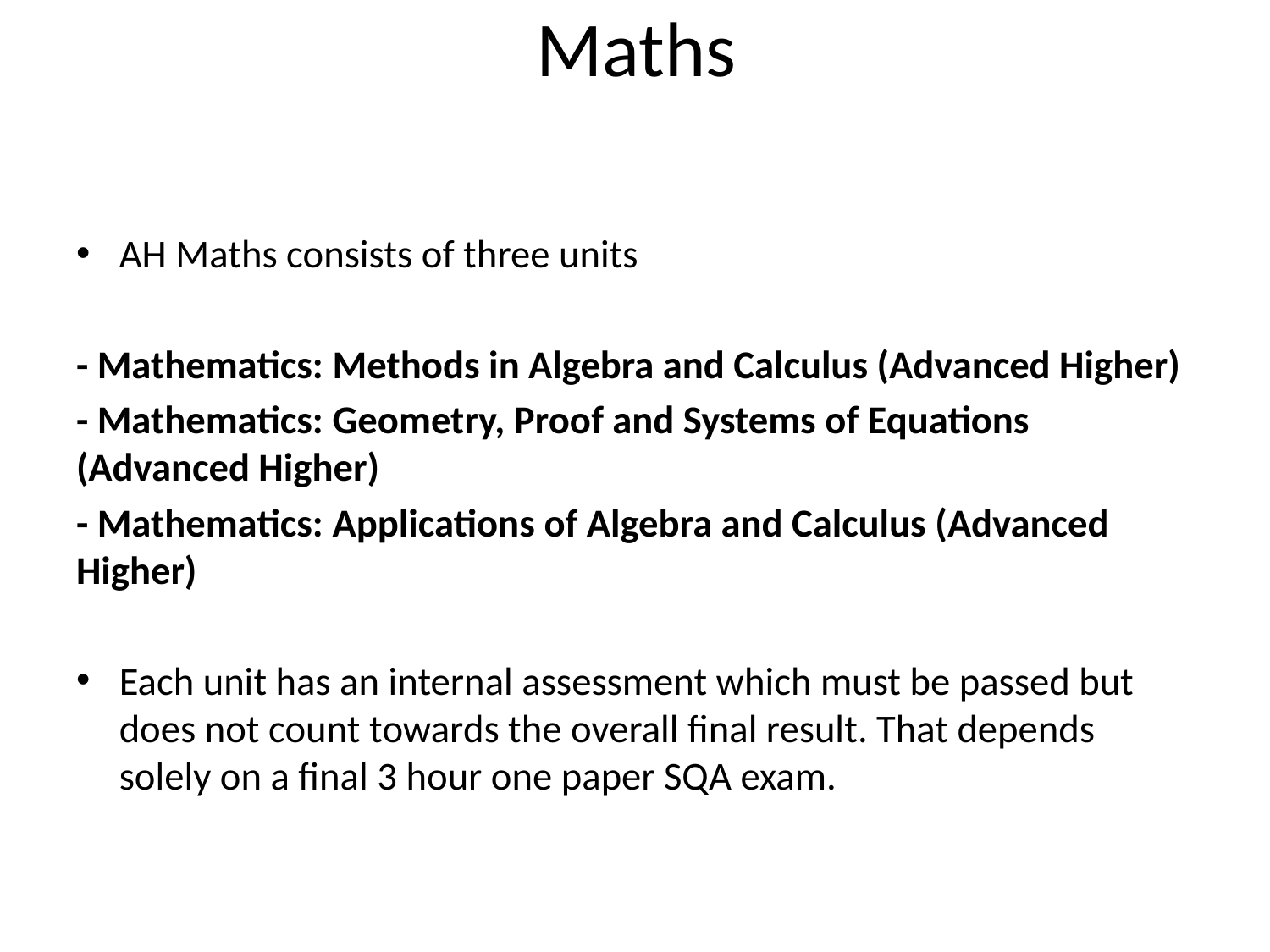

# Maths
AH Maths consists of three units

- Mathematics: Methods in Algebra and Calculus (Advanced Higher)
- Mathematics: Geometry, Proof and Systems of Equations (Advanced Higher)
- Mathematics: Applications of Algebra and Calculus (Advanced Higher)

Each unit has an internal assessment which must be passed but does not count towards the overall final result. That depends solely on a final 3 hour one paper SQA exam.